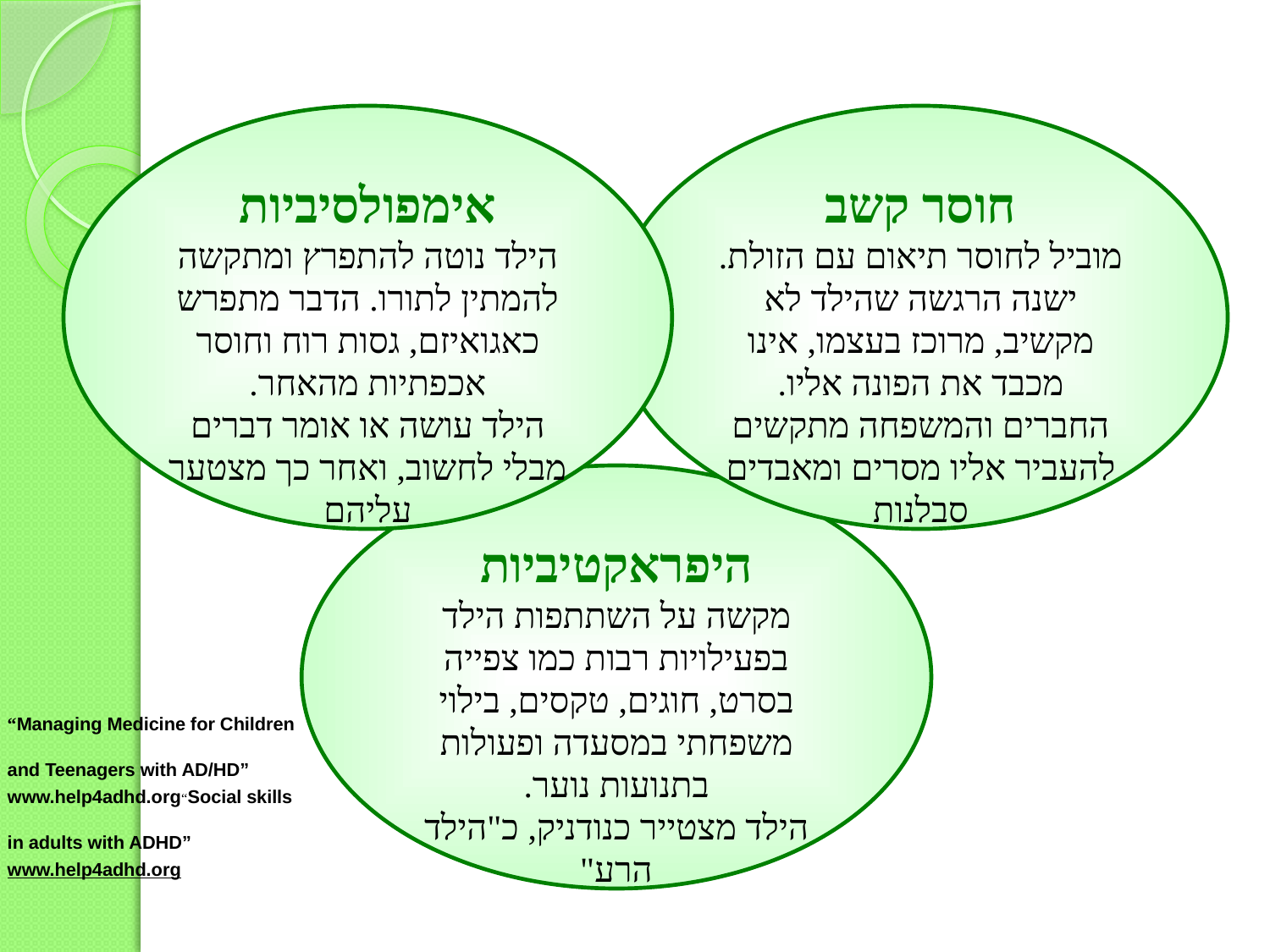

אימפולסיביות
הילד נוטה להתפרץ ומתקשה להמתין לתורו. הדבר מתפרש כאגואיזם, גסות רוח וחוסר אכפתיות מהאחר.
הילד עושה או אומר דברים מבלי לחשוב, ואחר כך מצטער עליהם
חוסר קשב
מוביל לחוסר תיאום עם הזולת. ישנה הרגשה שהילד לא מקשיב, מרוכז בעצמו, אינו מכבד את הפונה אליו.
החברים והמשפחה מתקשים להעביר אליו מסרים ומאבדים סבלנות

היפראקטיביות
מקשה על השתתפות הילד בפעילויות רבות כמו צפייה בסרט, חוגים, טקסים, בילוי משפחתי במסעדה ופעולות בתנועות נוער.
הילד מצטייר כנודניק, כ"הילד הרע"
“Managing Medicine for Children and Teenagers with AD/HD”  www.help4adhd.org“Social skills in adults with ADHD” www.help4adhd.org